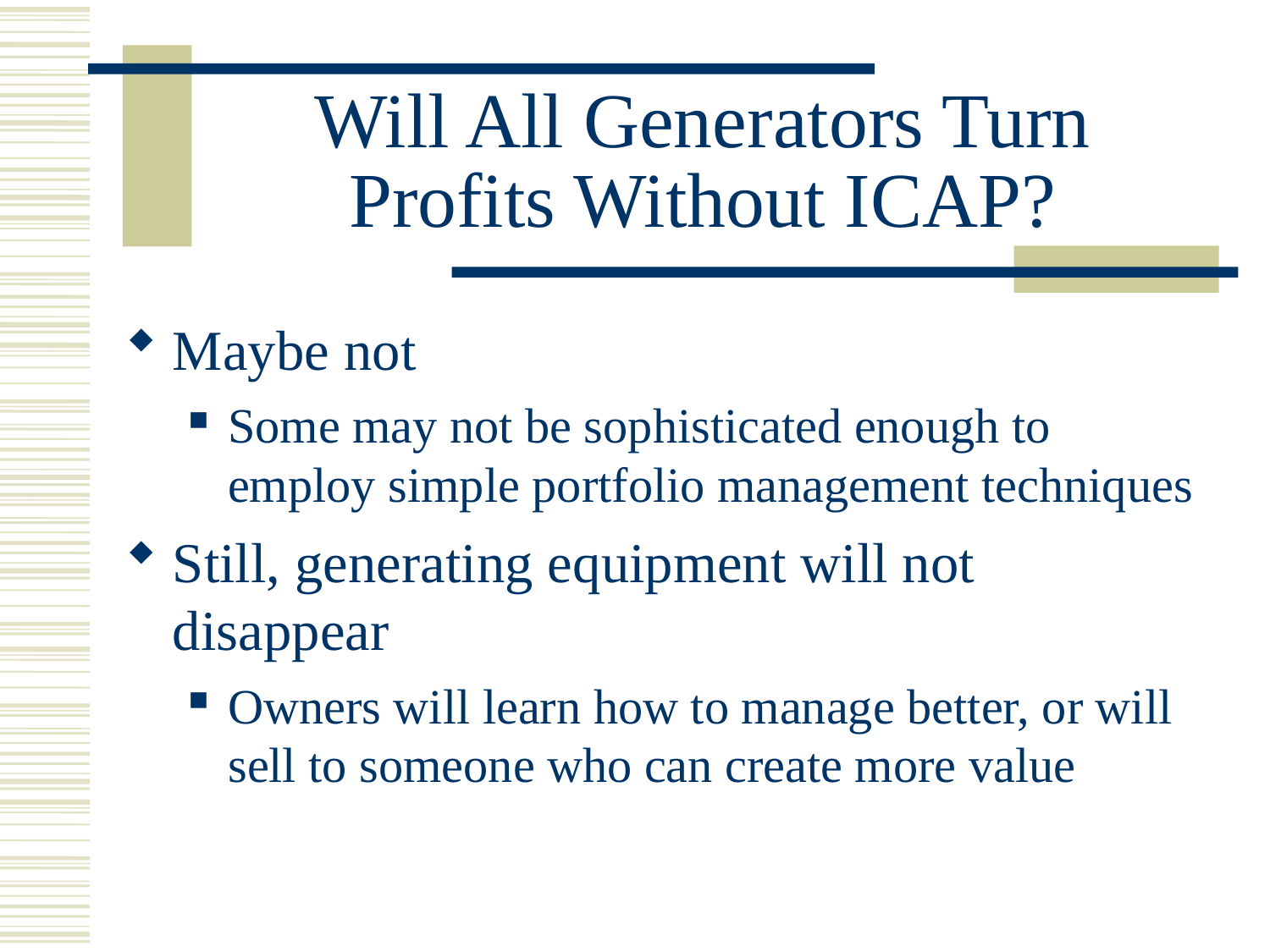

# Will All Generators Turn Profits Without ICAP?
Maybe not
Some may not be sophisticated enough to employ simple portfolio management techniques
Still, generating equipment will not disappear
Owners will learn how to manage better, or will sell to someone who can create more value